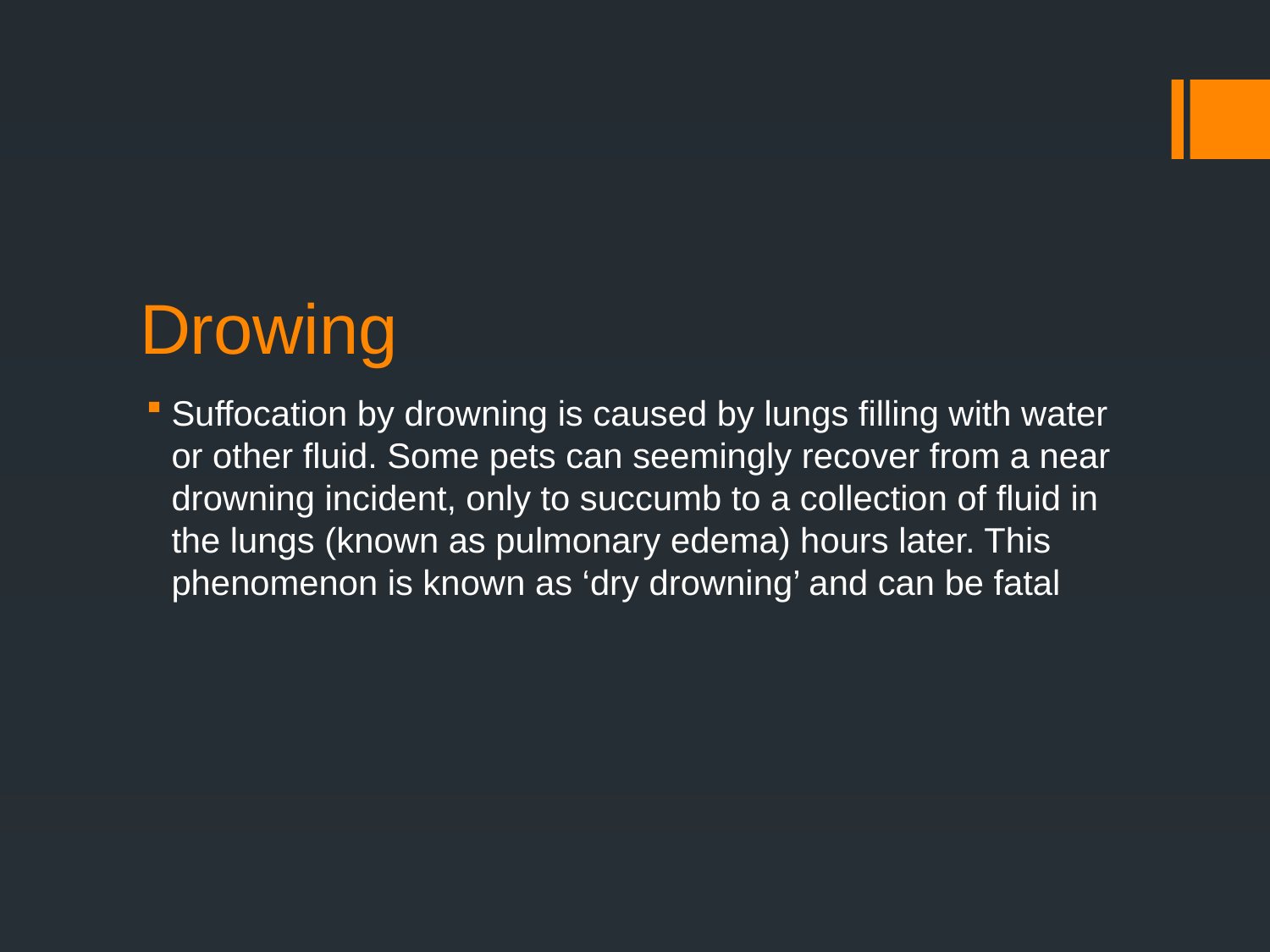

# Drowing
Suffocation by drowning is caused by lungs filling with water or other fluid. Some pets can seemingly recover from a near drowning incident, only to succumb to a collection of fluid in the lungs (known as pulmonary edema) hours later. This phenomenon is known as ‘dry drowning’ and can be fatal